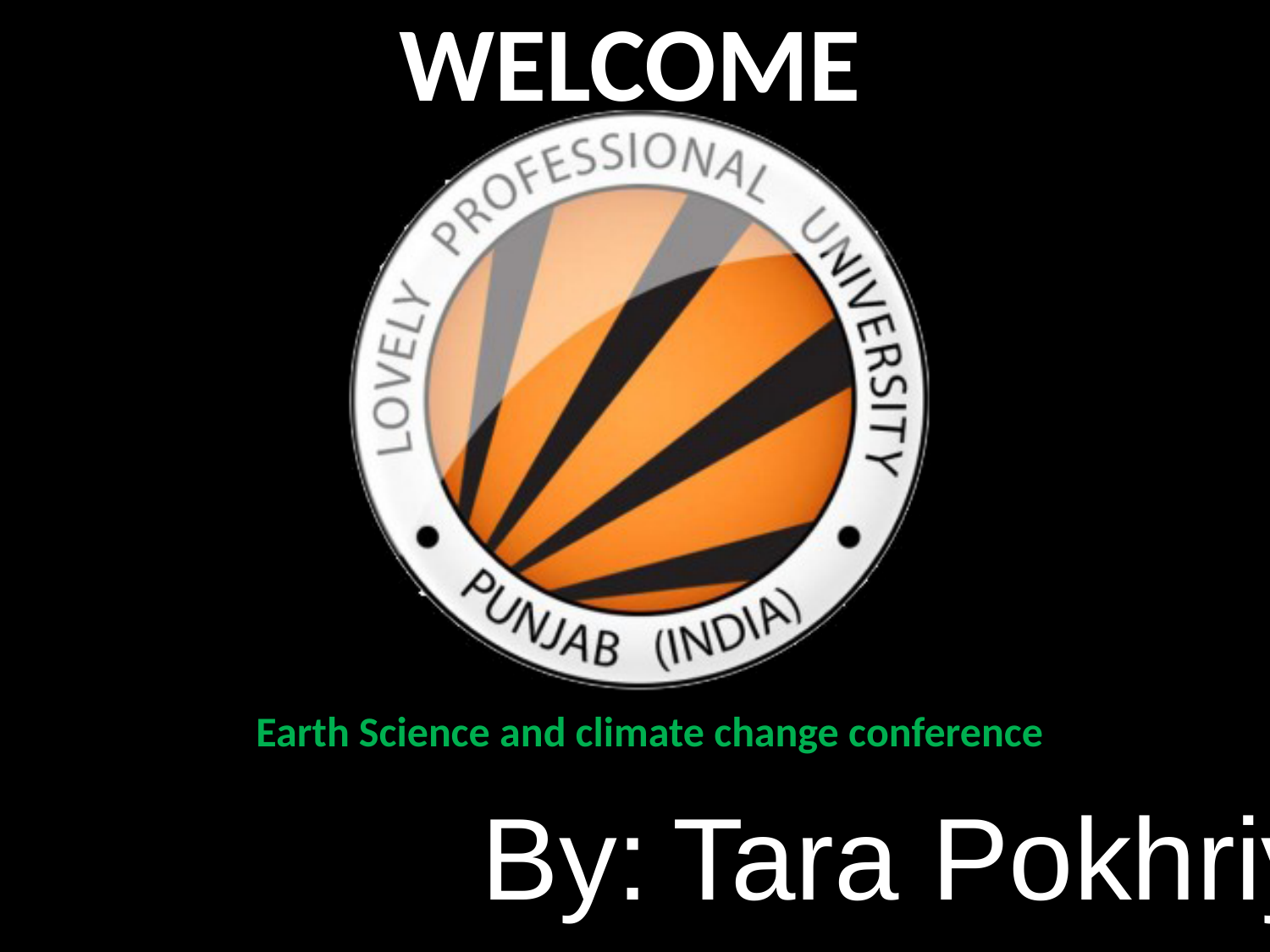

WELCOME

Earth Science and climate change conference
By: Tara Pokhriyal